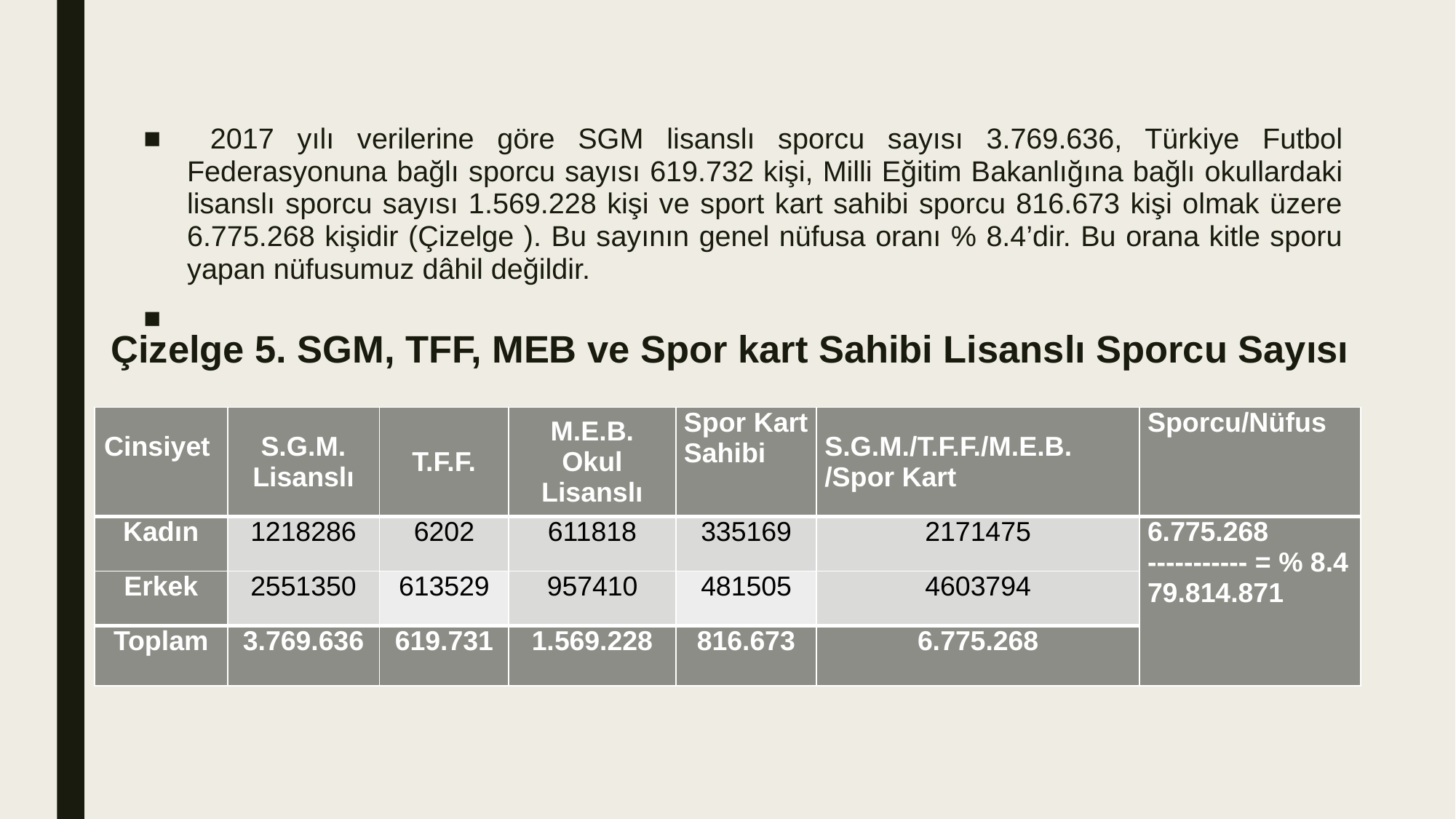

2017 yılı verilerine göre SGM lisanslı sporcu sayısı 3.769.636, Türkiye Futbol Federasyonuna bağlı sporcu sayısı 619.732 kişi, Milli Eğitim Bakanlığına bağlı okullardaki lisanslı sporcu sayısı 1.569.228 kişi ve sport kart sahibi sporcu 816.673 kişi olmak üzere 6.775.268 kişidir (Çizelge ). Bu sayının genel nüfusa oranı % 8.4’dir. Bu orana kitle sporu yapan nüfusumuz dâhil değildir.

# Çizelge 5. SGM, TFF, MEB ve Spor kart Sahibi Lisanslı Sporcu Sayısı
| Cinsiyet | S.G.M. Lisanslı | T.F.F. | M.E.B. Okul Lisanslı | Spor Kart Sahibi | S.G.M./T.F.F./M.E.B. /Spor Kart | Sporcu/Nüfus |
| --- | --- | --- | --- | --- | --- | --- |
| Kadın | 1218286 | 6202 | 611818 | 335169 | 2171475 | ­­­­­6.775.268 ----------- = % 8.4 79.814.871 |
| Erkek | 2551350 | 613529 | 957410 | 481505 | 4603794 |  |
| Toplam | 3.769.636 | 619.731 | 1.569.228 | 816.673 | 6.775.268 |  |